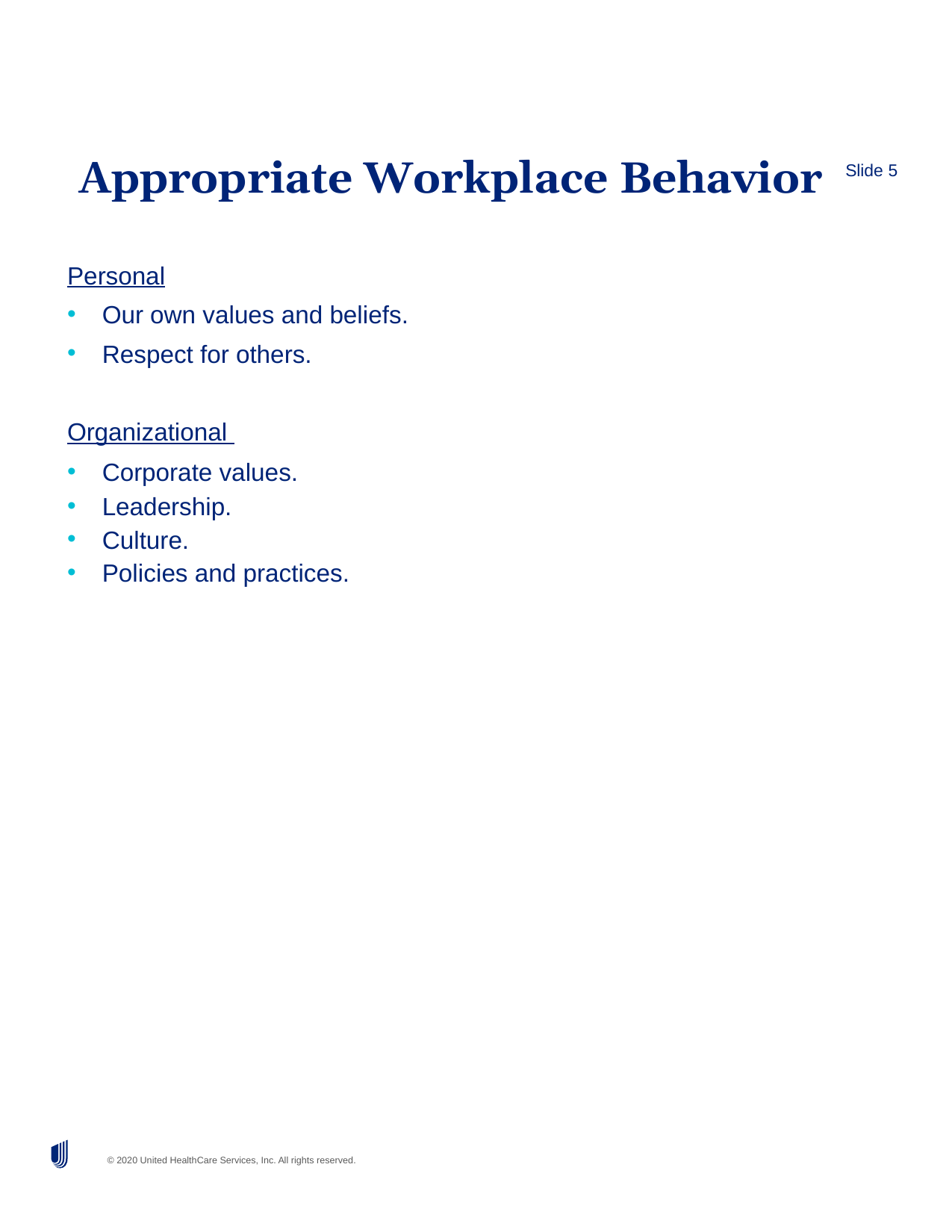

# Appropriate Workplace Behavior
Slide 5
Personal
Our own values and beliefs.
Respect for others.

Organizational
Corporate values.
Leadership.
Culture.
Policies and practices.